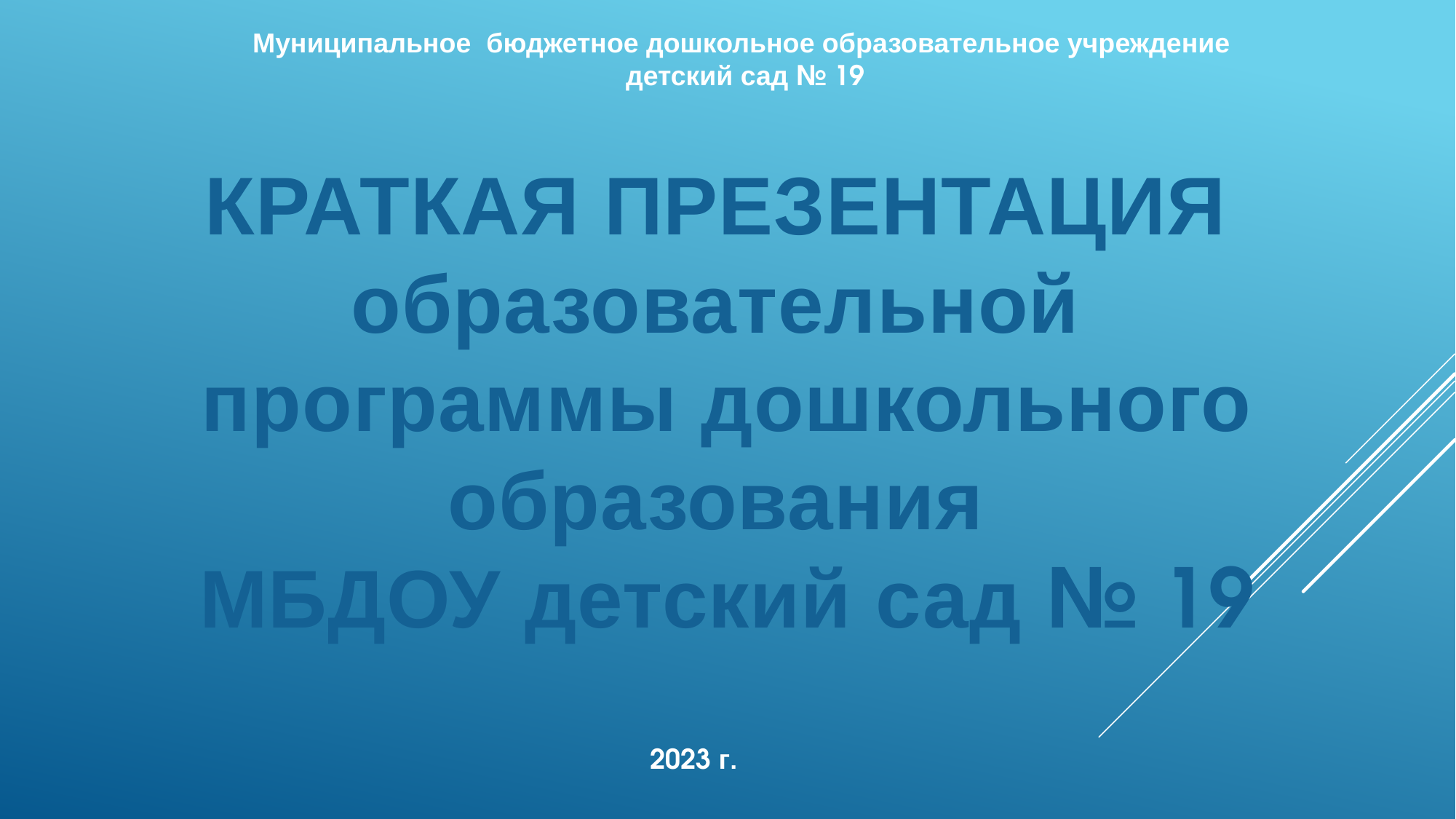

Муниципальное  бюджетное дошкольное образовательное учреждение
детский сад № 19
КРАТКАЯ ПРЕЗЕНТАЦИЯ
образовательной
программы дошкольного образования
МБДОУ детский сад № 19
2023 г.